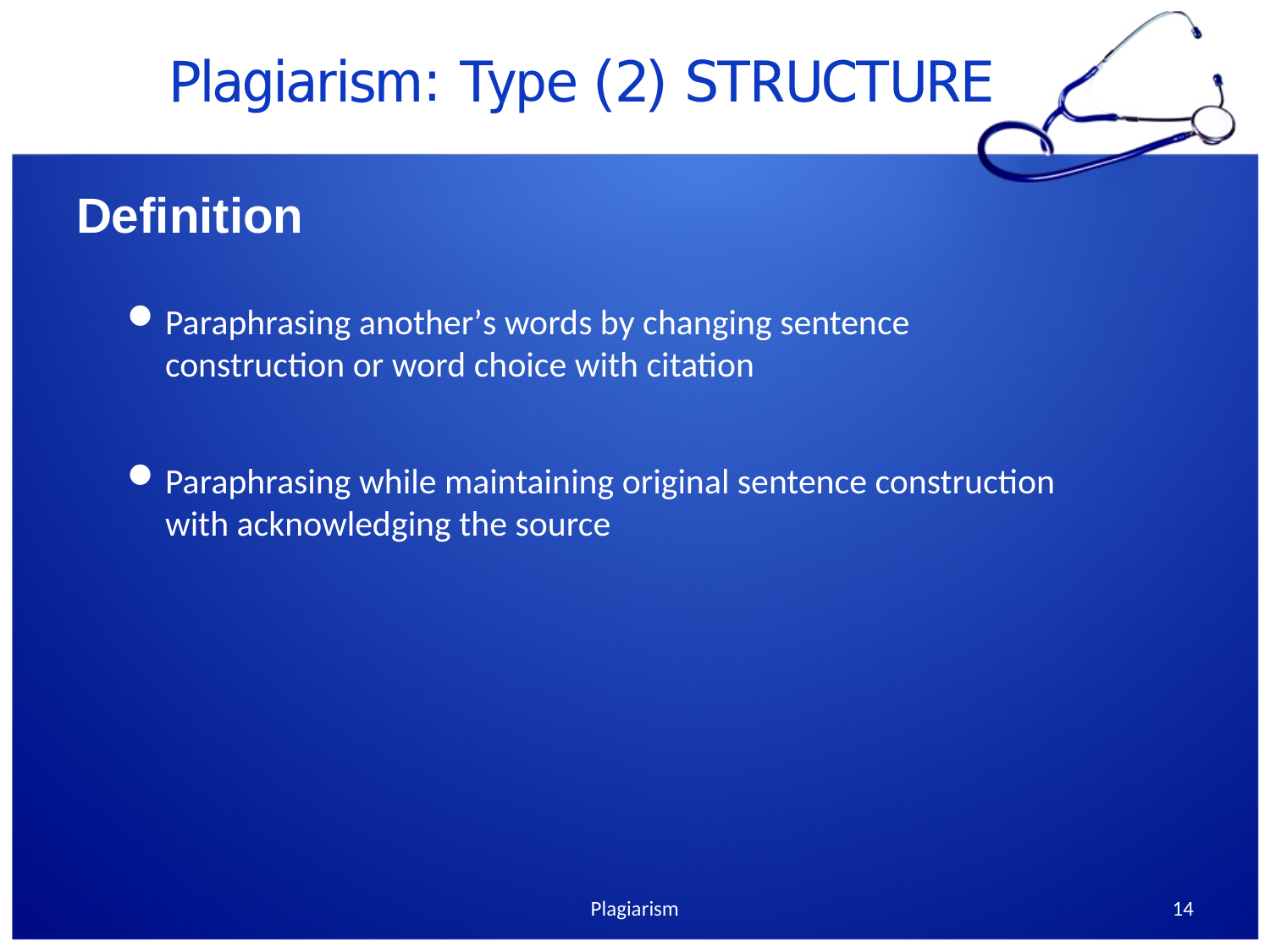

# Plagiarism: Type (2) STRUCTURE
Definition

Paraphrasing another’s words by changing sentence construction or word choice with citation

Paraphrasing while maintaining original sentence construction with acknowledging the source
Plagiarism
14